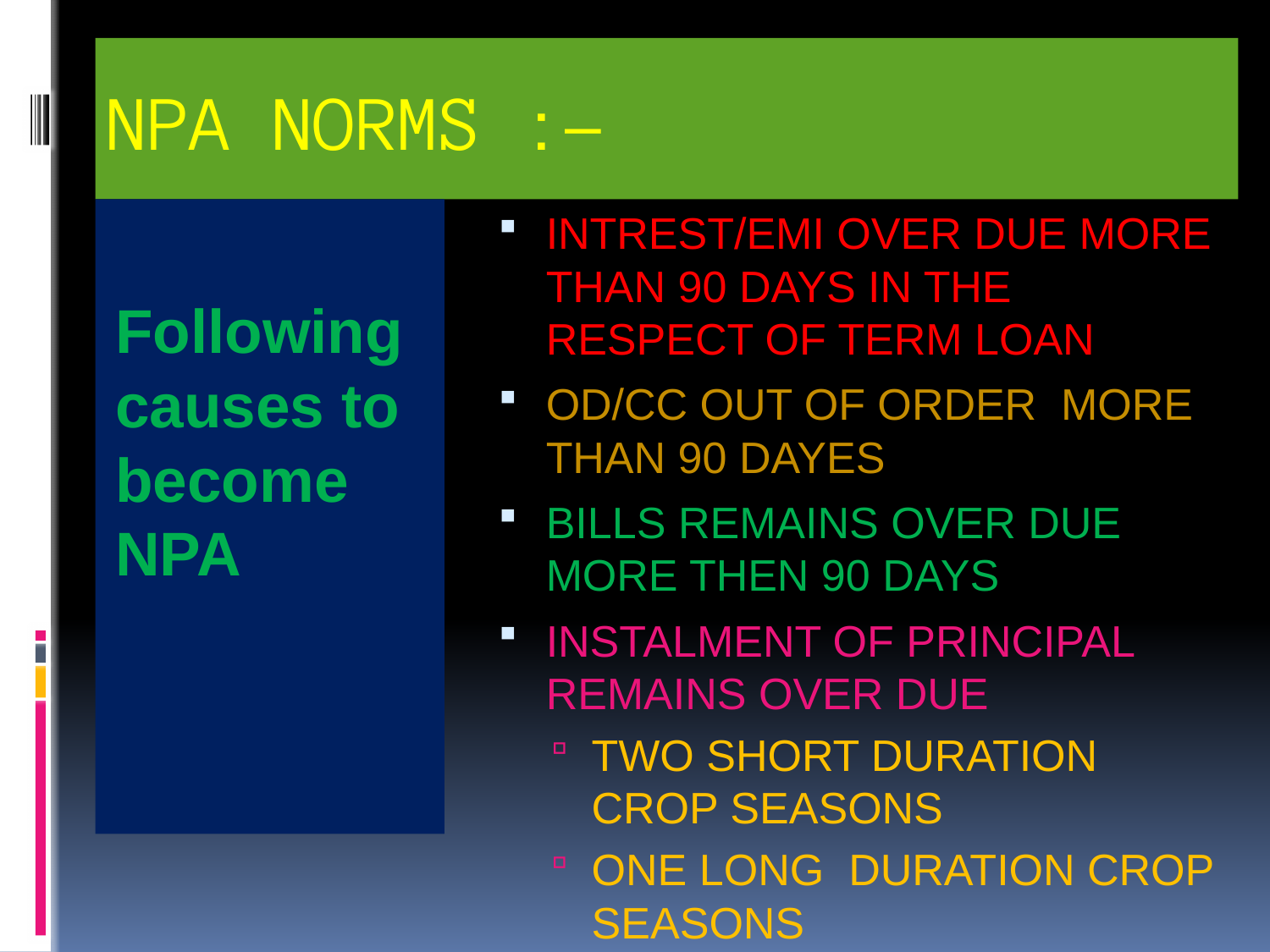

# NPA NORMS :-

Following causes to become NPA

INTREST/EMI OVER DUE MORE THAN 90 DAYS IN THE RESPECT OF TERM LOAN
OD/CC OUT OF ORDER  MORE THAN 90 DAYES
BILLS REMAINS OVER DUE MORE THEN 90 DAYS
INSTALMENT OF PRINCIPAL REMAINS OVER DUE
TWO SHORT DURATION CROP SEASONS
ONE LONG  DURATION CROP SEASONS